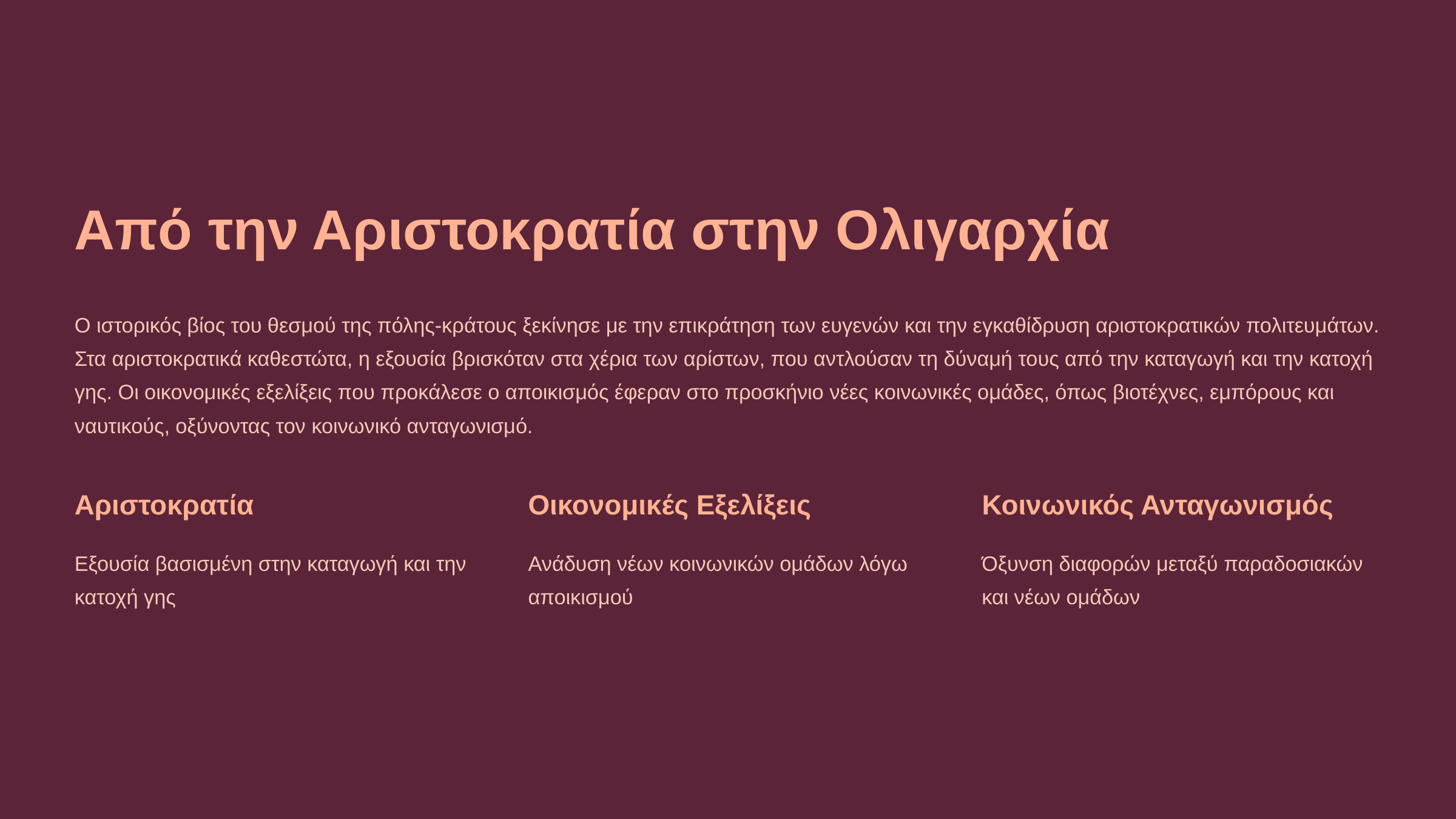

Από την Αριστοκρατία στην Ολιγαρχία
Ο ιστορικός βίος του θεσμού της πόλης-κράτους ξεκίνησε με την επικράτηση των ευγενών και την εγκαθίδρυση αριστοκρατικών πολιτευμάτων. Στα αριστοκρατικά καθεστώτα, η εξουσία βρισκόταν στα χέρια των αρίστων, που αντλούσαν τη δύναμή τους από την καταγωγή και την κατοχή γης. Οι οικονομικές εξελίξεις που προκάλεσε ο αποικισμός έφεραν στο προσκήνιο νέες κοινωνικές ομάδες, όπως βιοτέχνες, εμπόρους και ναυτικούς, οξύνοντας τον κοινωνικό ανταγωνισμό.
Αριστοκρατία
Οικονομικές Εξελίξεις
Κοινωνικός Ανταγωνισμός
Εξουσία βασισμένη στην καταγωγή και την κατοχή γης
Ανάδυση νέων κοινωνικών ομάδων λόγω αποικισμού
Όξυνση διαφορών μεταξύ παραδοσιακών και νέων ομάδων